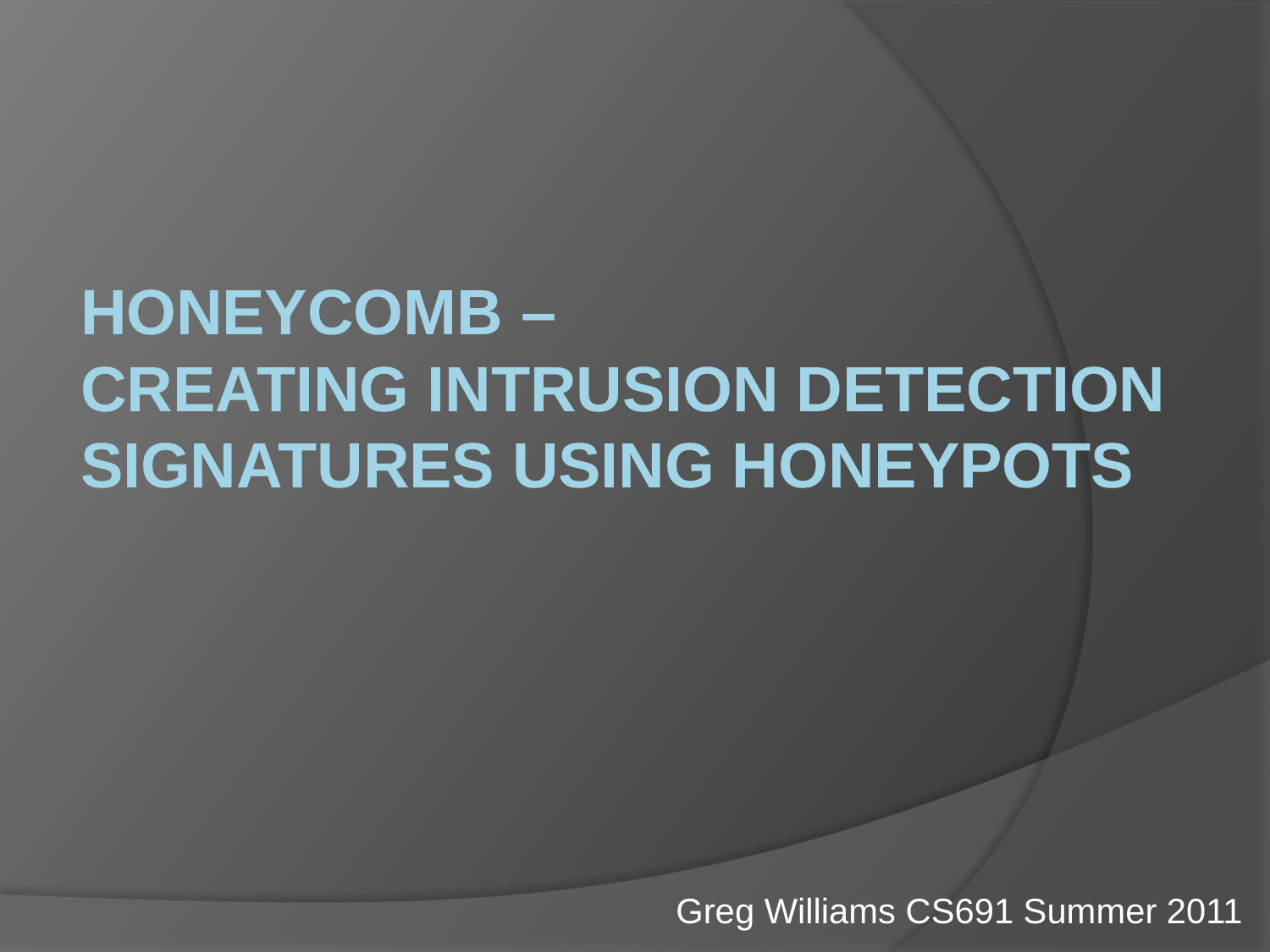

# Honeycomb – Creating Intrusion Detection Signatures Using Honeypots
Greg Williams CS691 Summer 2011